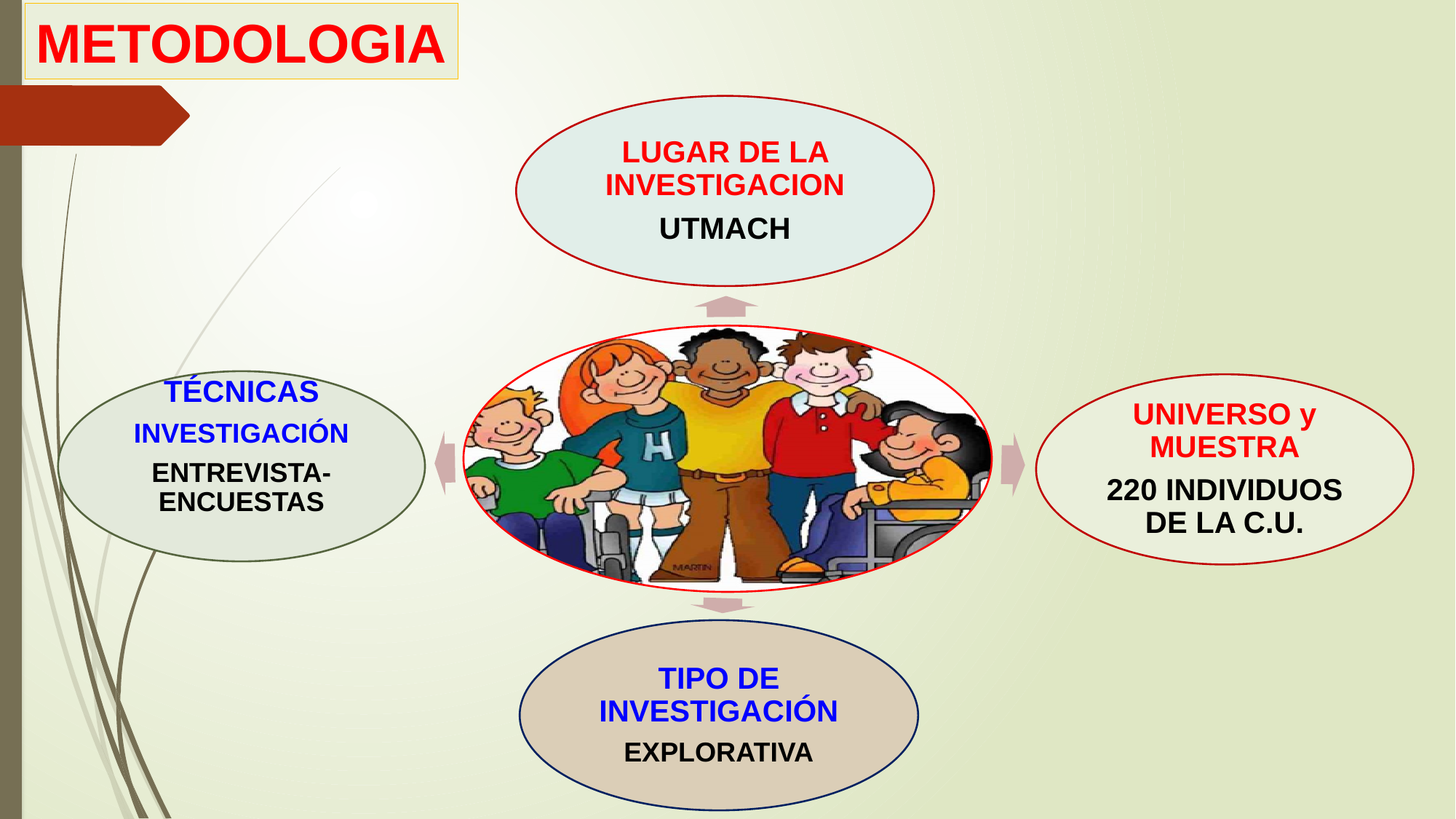

METODOLOGIA

LUGAR DE LA INVESTIGACION
UTMACH

UNIVERSO y MUESTRA
220 INDIVIDUOS DE LA C.U.

TIPO DE INVESTIGACIÓN
EXPLORATIVA

TÉCNICAS
INVESTIGACIÓN
ENTREVISTA-ENCUESTAS